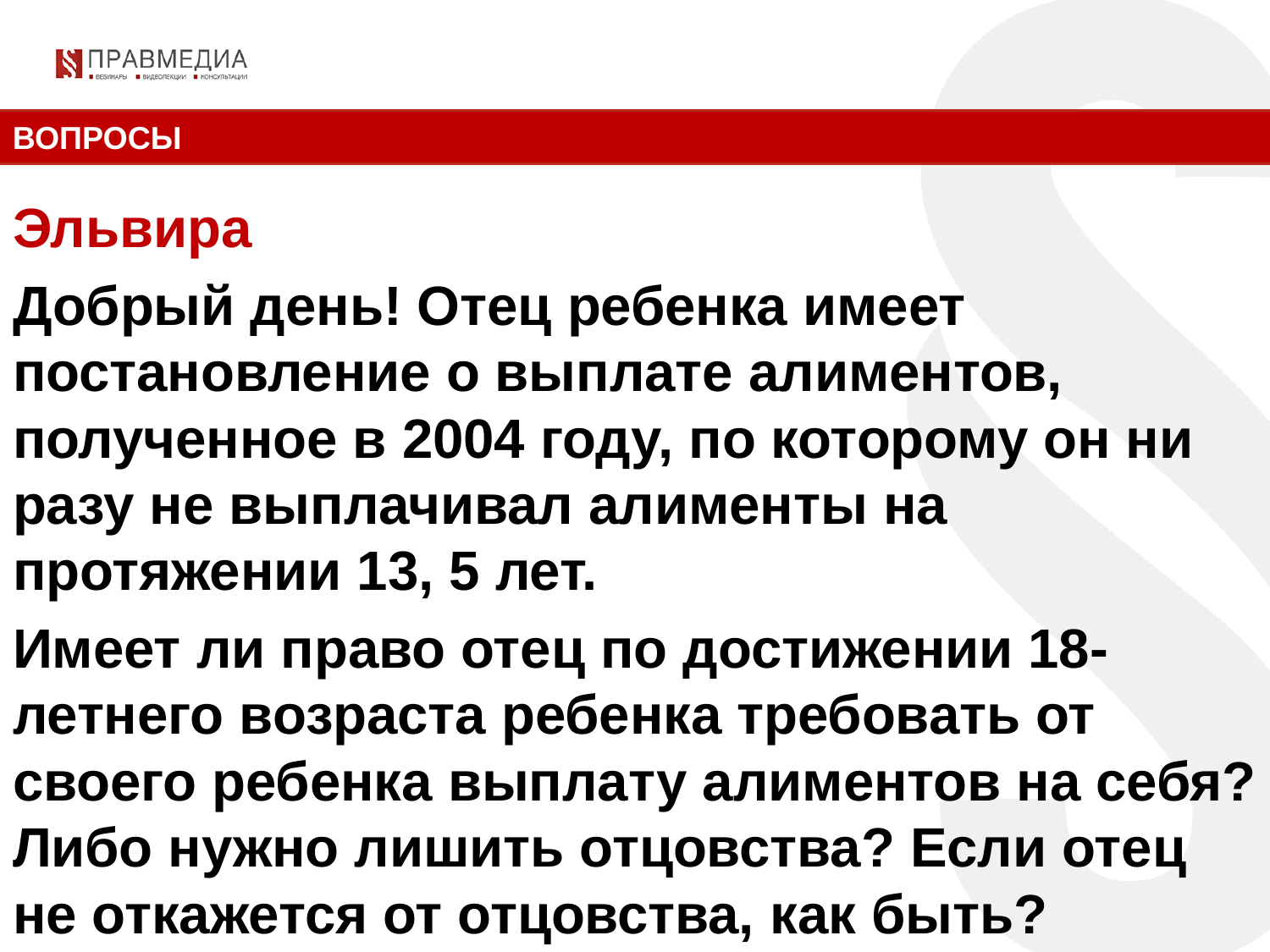

ВОПРОСЫ
Эльвира
Добрый день! Отец ребенка имеет постановление о выплате алиментов, полученное в 2004 году, по которому он ни разу не выплачивал алименты на протяжении 13, 5 лет.
Имеет ли право отец по достижении 18-летнего возраста ребенка требовать от своего ребенка выплату алиментов на себя? Либо нужно лишить отцовства? Если отец не откажется от отцовства, как быть?